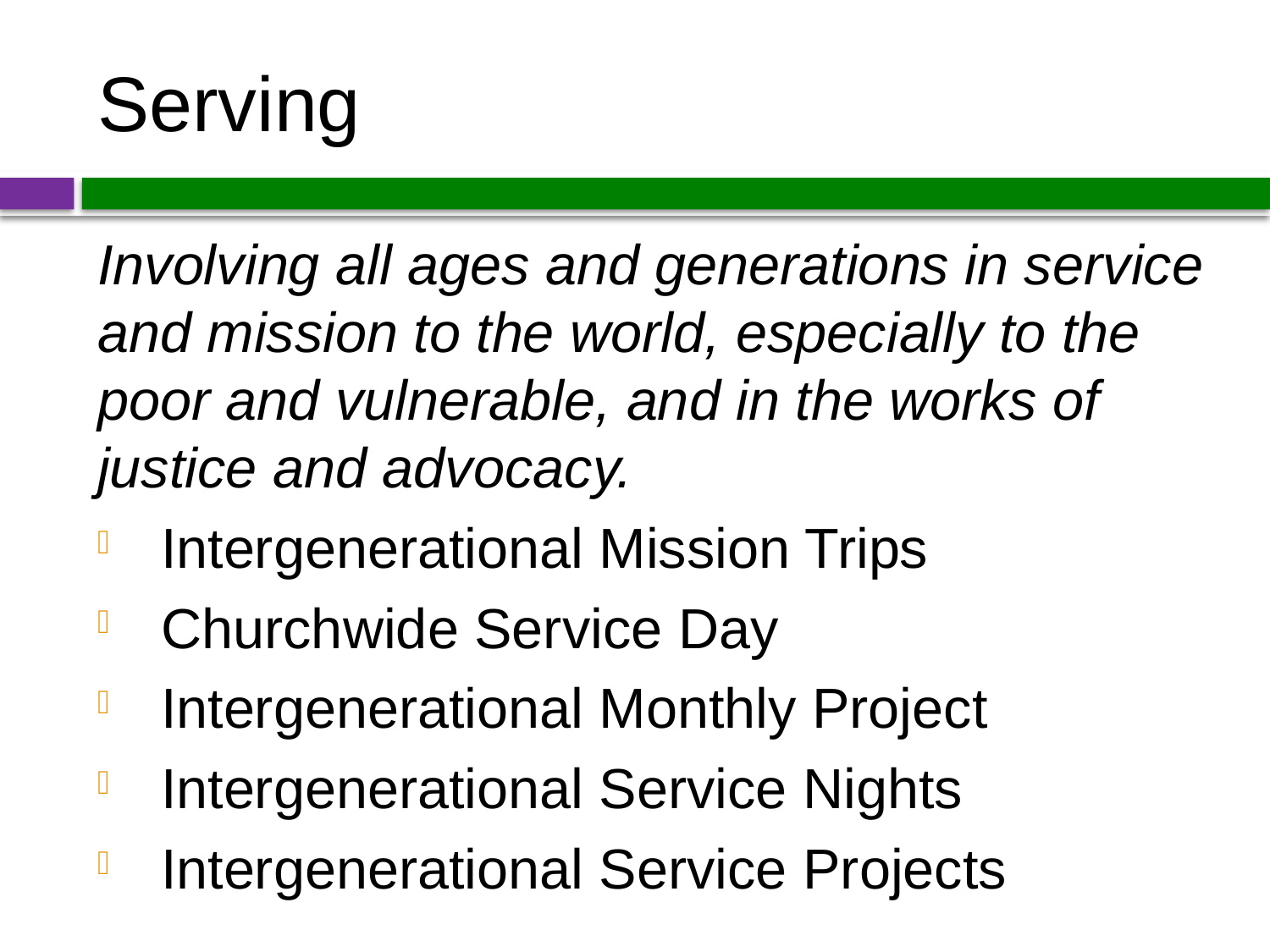

# Serving
Involving all ages and generations in service and mission to the world, especially to the poor and vulnerable, and in the works of justice and advocacy.
Intergenerational Mission Trips
Churchwide Service Day
Intergenerational Monthly Project
Intergenerational Service Nights
Intergenerational Service Projects